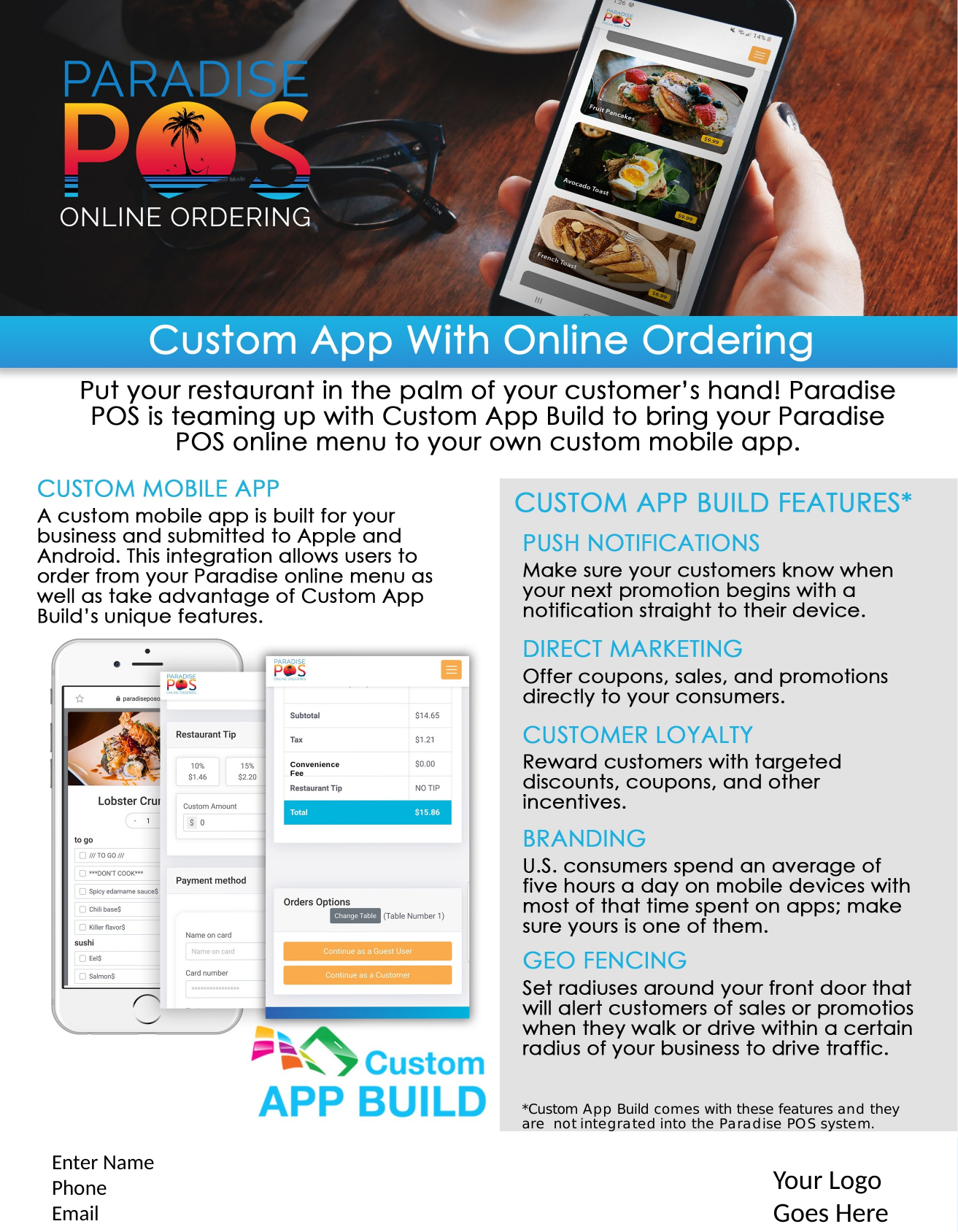

Convenience Fee
*Custom App Build comes with these features and they are  not integrated into the Paradise POS system.

Enter Name
Phone
Email
Your Logo
Goes Here